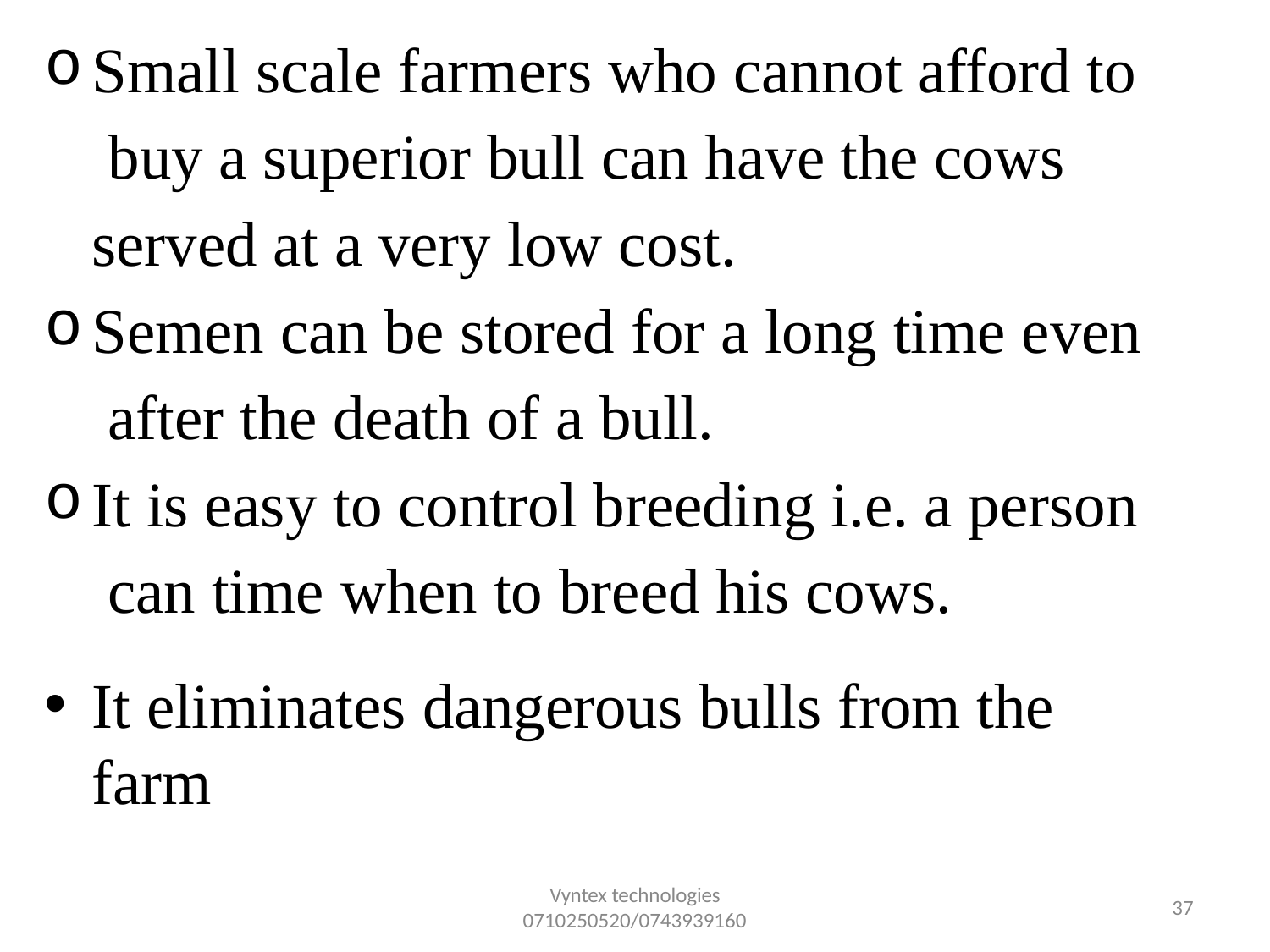

Small scale farmers who cannot afford to  buy a superior bull can have the cows  served at a very low cost.
Semen can be stored for a long time even  after the death of a bull.
It is easy to control breeding i.e. a person  can time when to breed his cows.
It eliminates dangerous bulls from the farm
Vyntex technologies
0710250520/0743939160
37